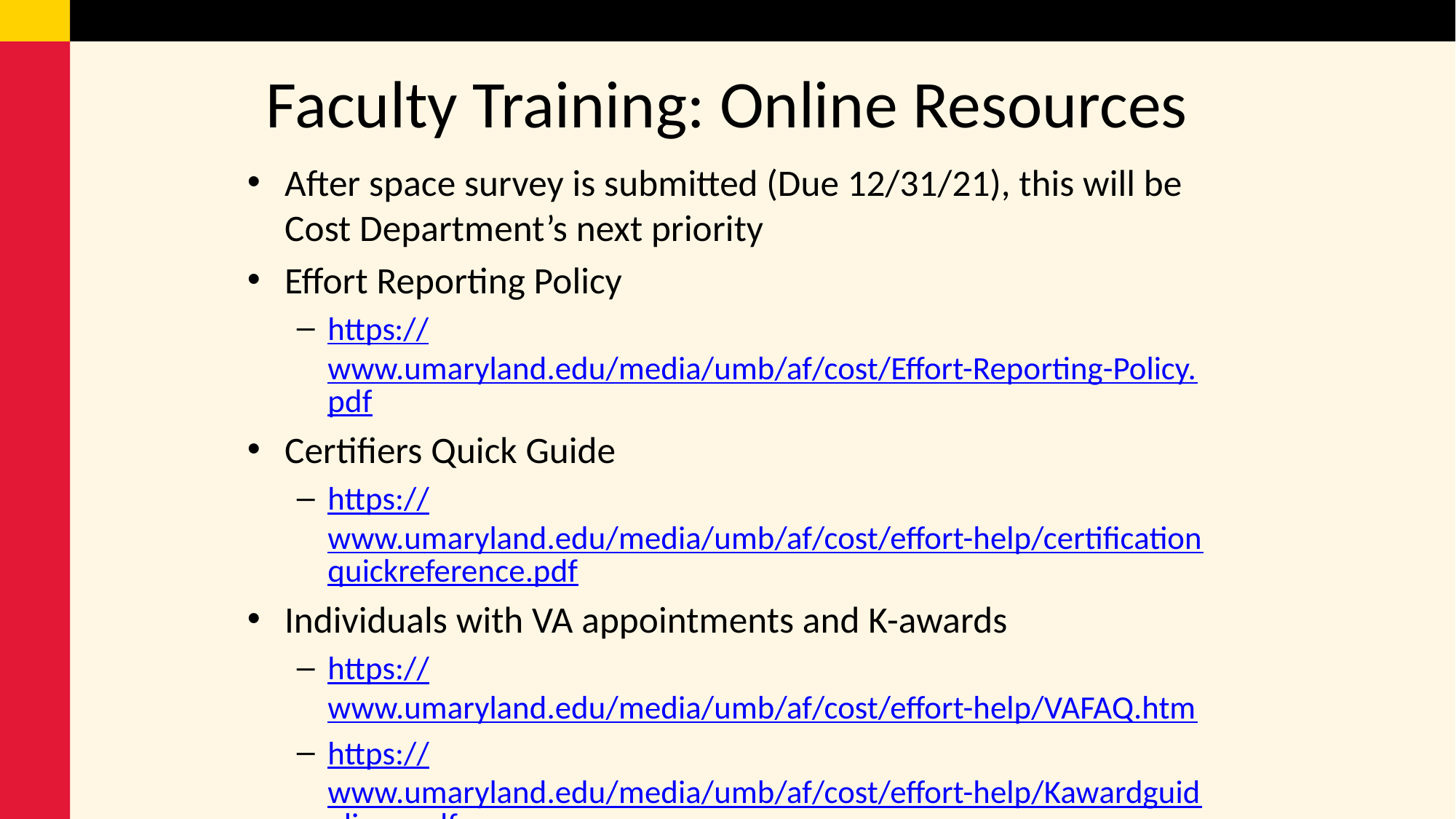

# Faculty Training: Online Resources
After space survey is submitted (Due 12/31/21), this will be Cost Department’s next priority
Effort Reporting Policy
https://www.umaryland.edu/media/umb/af/cost/Effort-Reporting-Policy.pdf
Certifiers Quick Guide
https://www.umaryland.edu/media/umb/af/cost/effort-help/certificationquickreference.pdf
Individuals with VA appointments and K-awards
https://www.umaryland.edu/media/umb/af/cost/effort-help/VAFAQ.htm
https://www.umaryland.edu/media/umb/af/cost/effort-help/Kawardguidelines.pdf